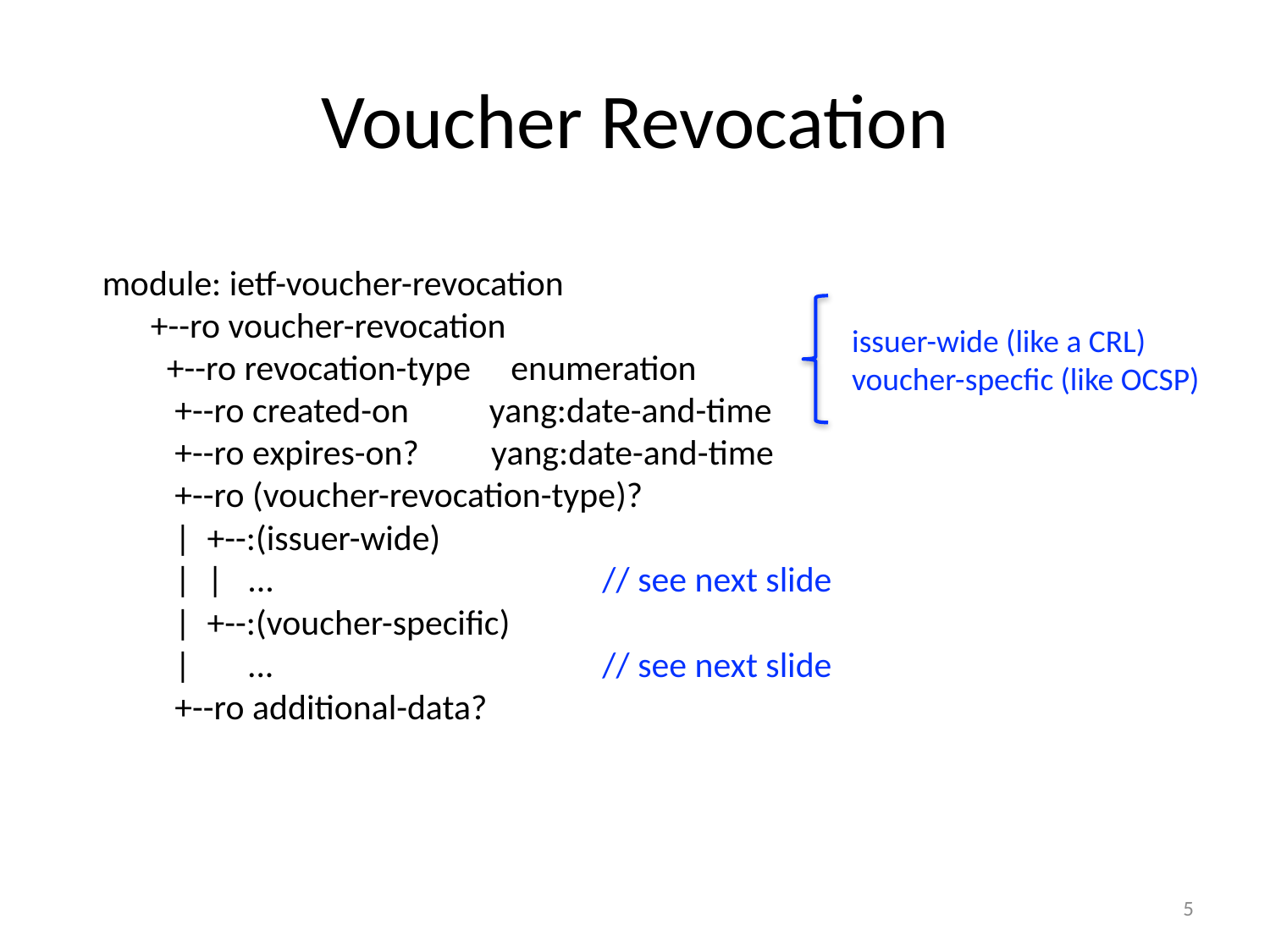

# Voucher Revocation
 module: ietf-voucher-revocation
       +--ro voucher-revocation
         +--ro revocation-type     enumeration
          +--ro created-on          yang:date-and-time
          +--ro expires-on?         yang:date-and-time
          +--ro (voucher-revocation-type)?
          |  +--:(issuer-wide)
          |  |   ...			// see next slide
          |  +--:(voucher-specific)
          |       ... 			// see next slide
          +--ro additional-data?

issuer-wide (like a CRL)
voucher-specfic (like OCSP)
5